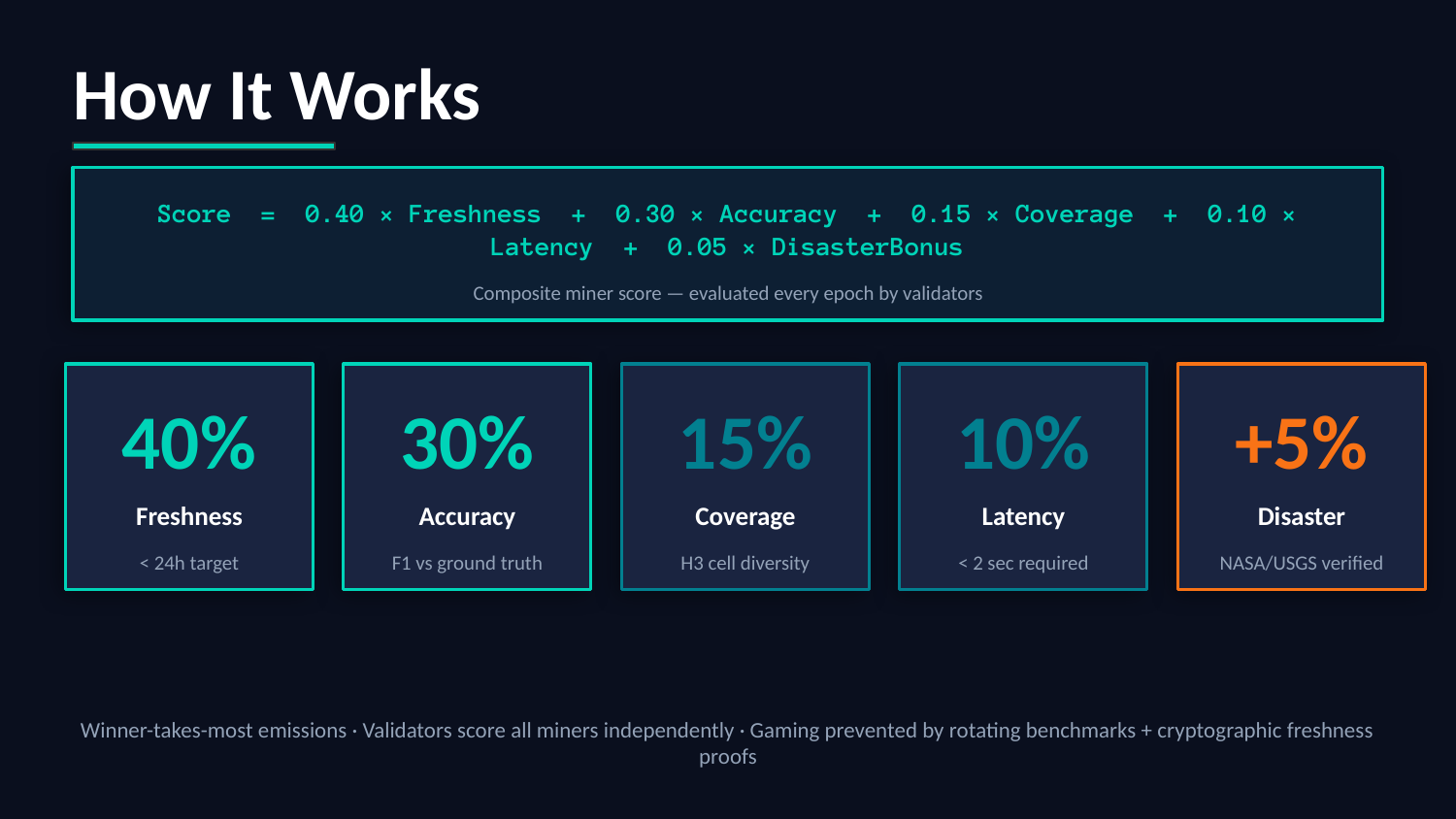

How It Works

Score  =  0.40 × Freshness  +  0.30 × Accuracy  +  0.15 × Coverage  +  0.10 × Latency  +  0.05 × DisasterBonus
Composite miner score — evaluated every epoch by validators

40%
30%
15%
10%
+5%
Freshness
Accuracy
Coverage
Latency
Disaster
< 24h target
F1 vs ground truth
H3 cell diversity
< 2 sec required
NASA/USGS verified
Winner-takes-most emissions · Validators score all miners independently · Gaming prevented by rotating benchmarks + cryptographic freshness proofs